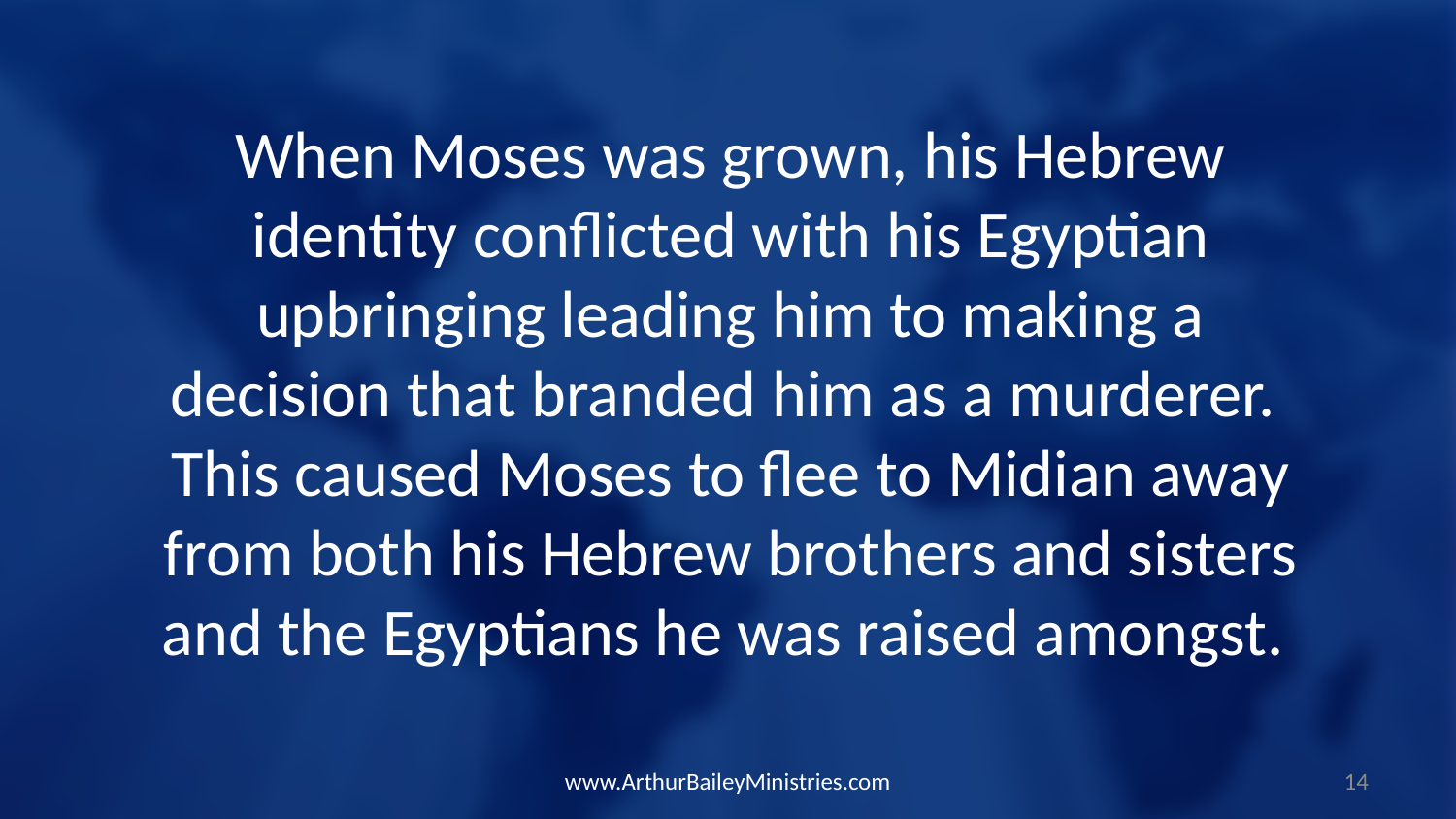

When Moses was grown, his Hebrew identity conflicted with his Egyptian upbringing leading him to making a decision that branded him as a murderer.  This caused Moses to flee to Midian away from both his Hebrew brothers and sisters and the Egyptians he was raised amongst.
www.ArthurBaileyMinistries.com
14